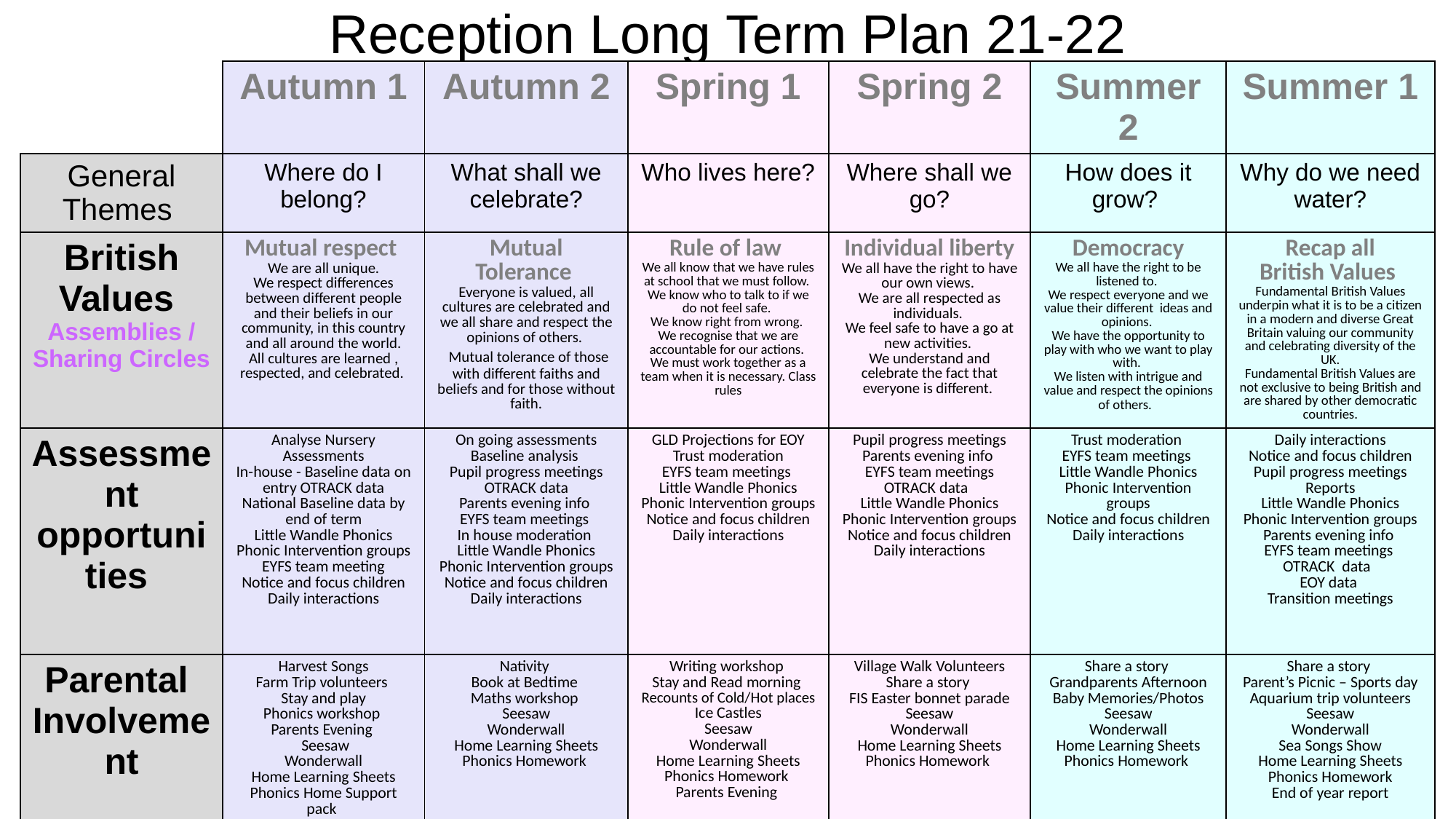

Reception Long Term Plan 21-22
|  | Autumn 1 | Autumn 2 | Spring 1 | Spring 2 | Summer 2 | Summer 1 |
| --- | --- | --- | --- | --- | --- | --- |
| General Themes | Where do I belong? | What shall we celebrate? | Who lives here? | Where shall we go? | How does it grow? | Why do we need water? |
| British Values Assemblies / Sharing Circles | Mutual respect   We are all unique. We respect differences between different people and their beliefs in our community, in this country and all around the world. All cultures are learned , respected, and celebrated. | Mutual Tolerance  Everyone is valued, all cultures are celebrated and we all share and respect the opinions of others.  Mutual tolerance of those with different faiths and beliefs and for those without faith. | Rule of law  We all know that we have rules at school that we must follow. We know who to talk to if we do not feel safe. We know right from wrong. We recognise that we are accountable for our actions. We must work together as a team when it is necessary. Class rules | Individual liberty We all have the right to have our own views. We are all respected as individuals. We feel safe to have a go at new activities. We understand and celebrate the fact that everyone is different. | Democracy We all have the right to be listened to. We respect everyone and we value their different ideas and opinions. We have the opportunity to play with who we want to play with. We listen with intrigue and value and respect the opinions of others. | Recap all British Values  Fundamental British Values underpin what it is to be a citizen in a modern and diverse Great Britain valuing our community and celebrating diversity of the UK. Fundamental British Values are not exclusive to being British and are shared by other democratic countries. |
| Assessment opportunities | Analyse Nursery Assessments In-house - Baseline data on entry OTRACK data National Baseline data by end of term Little Wandle Phonics Phonic Intervention groups EYFS team meeting Notice and focus children Daily interactions | On going assessments Baseline analysis Pupil progress meetings OTRACK data Parents evening info EYFS team meetings In house moderation Little Wandle Phonics Phonic Intervention groups Notice and focus children Daily interactions | GLD Projections for EOY Trust moderation EYFS team meetings Little Wandle Phonics Phonic Intervention groups Notice and focus children Daily interactions | Pupil progress meetings Parents evening info EYFS team meetings OTRACK data Little Wandle Phonics Phonic Intervention groups Notice and focus children Daily interactions | Trust moderation EYFS team meetings Little Wandle Phonics Phonic Intervention groups Notice and focus children Daily interactions | Daily interactions Notice and focus children Pupil progress meetings Reports Little Wandle Phonics Phonic Intervention groups Parents evening info EYFS team meetings OTRACK data EOY data Transition meetings |
| Parental Involvement | Harvest Songs Farm Trip volunteers Stay and play Phonics workshop Parents Evening Seesaw Wonderwall Home Learning Sheets Phonics Home Support pack | Nativity Book at Bedtime Maths workshop Seesaw Wonderwall Home Learning Sheets Phonics Homework | Writing workshop Stay and Read morning Recounts of Cold/Hot places Ice Castles Seesaw Wonderwall Home Learning Sheets Phonics Homework Parents Evening | Village Walk Volunteers Share a story FIS Easter bonnet parade Seesaw Wonderwall Home Learning Sheets Phonics Homework | Share a story Grandparents Afternoon Baby Memories/Photos Seesaw Wonderwall Home Learning Sheets Phonics Homework | Share a story Parent’s Picnic – Sports day Aquarium trip volunteers Seesaw Wonderwall Sea Songs Show Home Learning Sheets Phonics Homework End of year report |